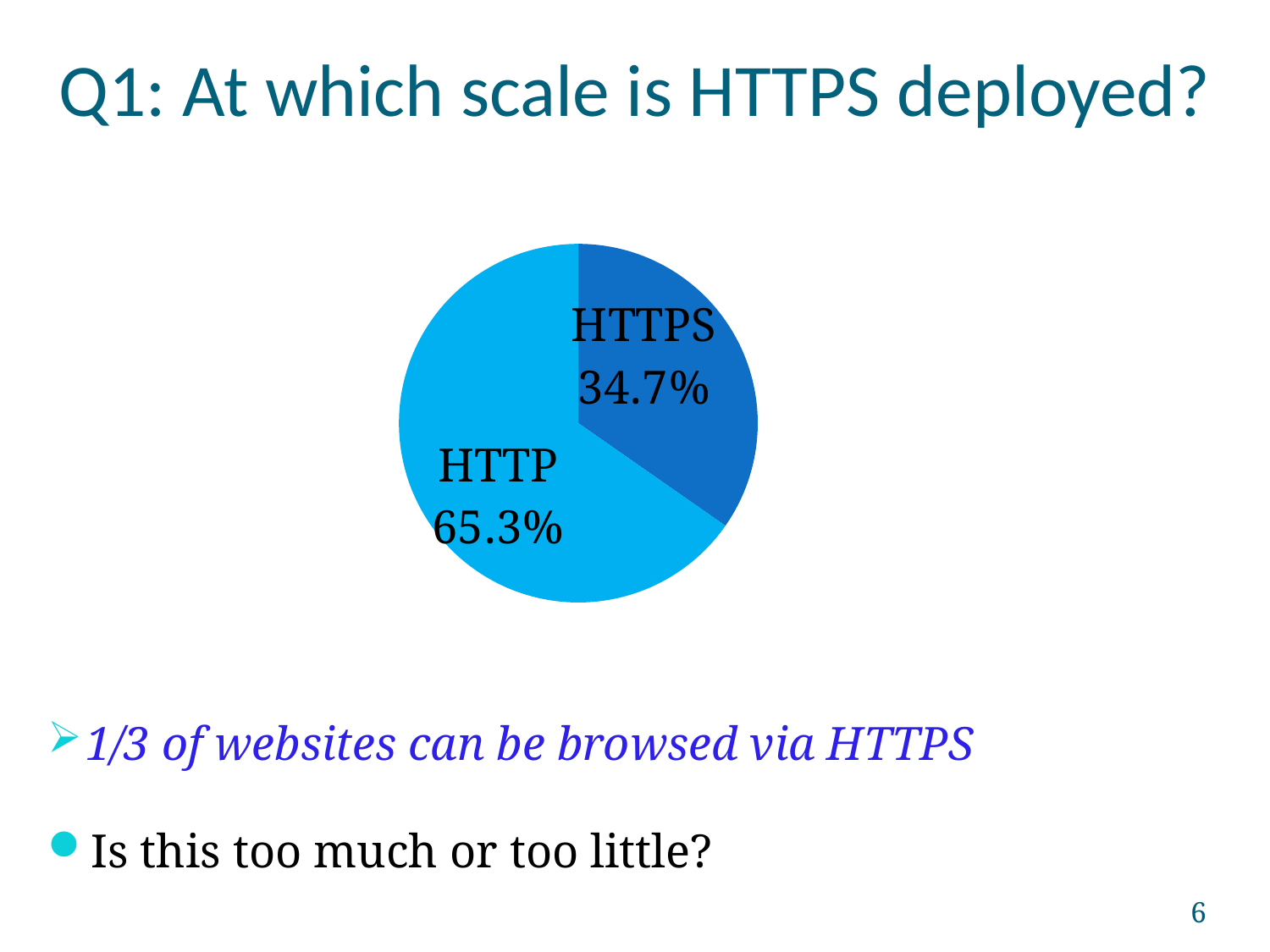

# Q1: At which scale is HTTPS deployed?

### Chart

| Category | Sales |
|---|---|
| 1st Qtr | 0.347 |
| 2nd Qtr | 0.653 |
1/3 of websites can be browsed via HTTPS

Is this too much or too little?
6